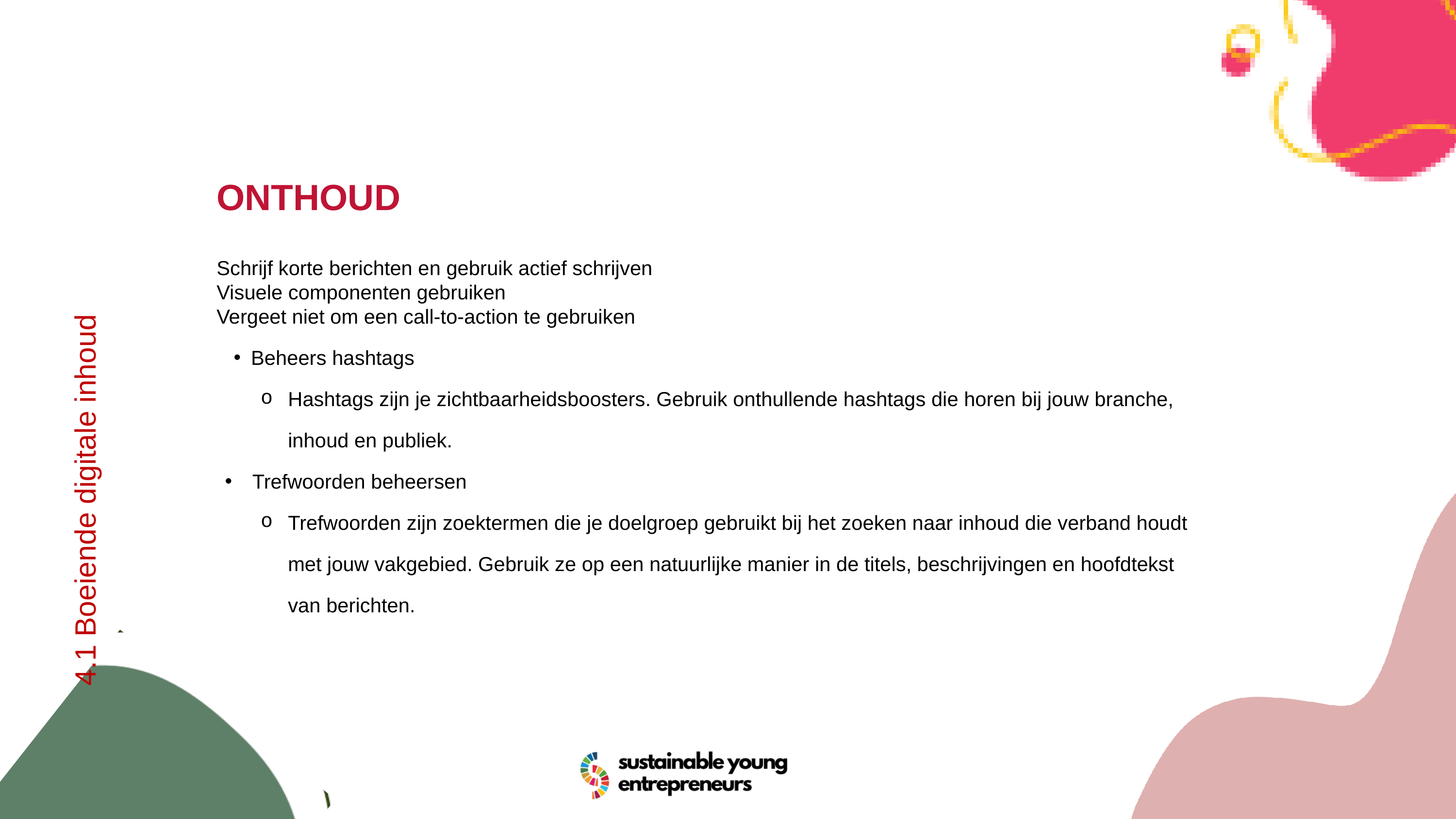

ONTHOUD
Schrijf korte berichten en gebruik actief schrijven
Visuele componenten gebruiken
Vergeet niet om een call-to-action te gebruiken
Beheers hashtags
Hashtags zijn je zichtbaarheidsboosters. Gebruik onthullende hashtags die horen bij jouw branche, inhoud en publiek.
Trefwoorden beheersen
Trefwoorden zijn zoektermen die je doelgroep gebruikt bij het zoeken naar inhoud die verband houdt met jouw vakgebied. Gebruik ze op een natuurlijke manier in de titels, beschrijvingen en hoofdtekst van berichten.
4.1 Boeiende digitale inhoud